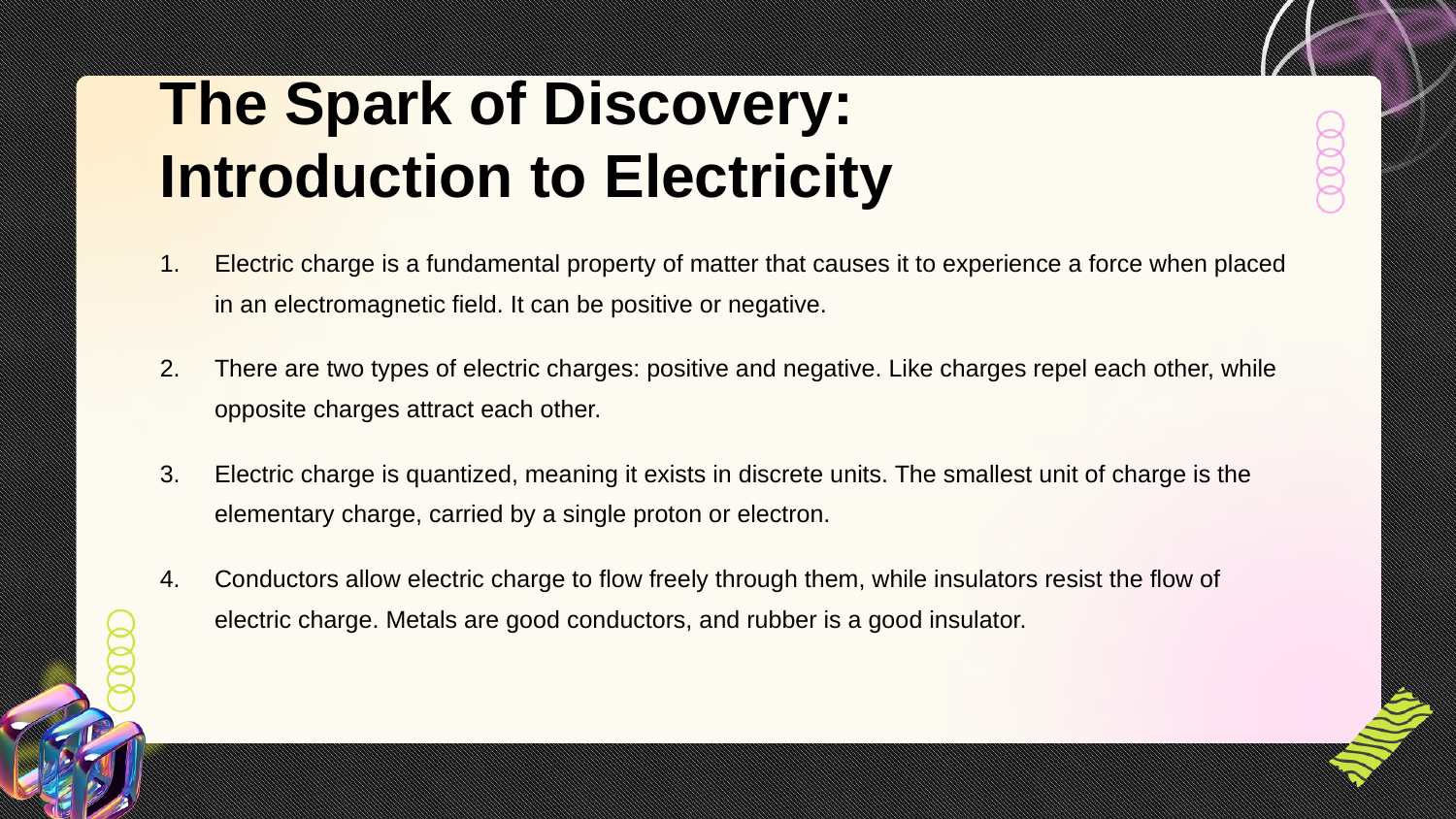

The Spark of Discovery: Introduction to Electricity
Electric charge is a fundamental property of matter that causes it to experience a force when placed in an electromagnetic field. It can be positive or negative.
There are two types of electric charges: positive and negative. Like charges repel each other, while opposite charges attract each other.
Electric charge is quantized, meaning it exists in discrete units. The smallest unit of charge is the elementary charge, carried by a single proton or electron.
Conductors allow electric charge to flow freely through them, while insulators resist the flow of electric charge. Metals are good conductors, and rubber is a good insulator.